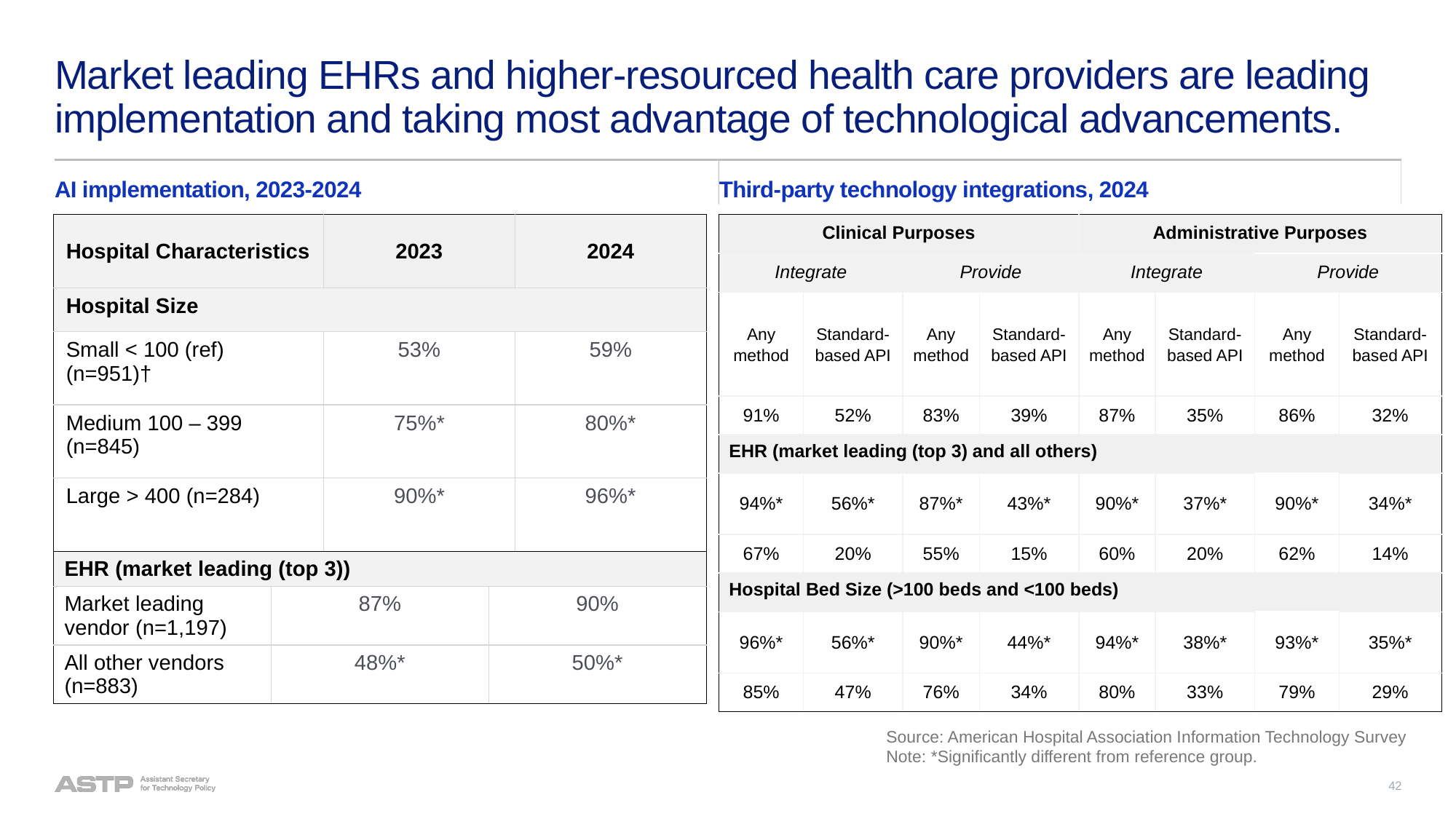

# Market leading EHRs and higher-resourced health care providers are leading implementation and taking most advantage of technological advancements.
AI implementation, 2023-2024
Third-party technology integrations, 2024
| Hospital Characteristics | 2023 | 2024 |
| --- | --- | --- |
| Hospital Size |  |  |
| Small < 100 (ref) (n=951)† | 53% | 59% |
| Medium 100 – 399 (n=845) | 75%\* | 80%\* |
| Large > 400 (n=284) | 90%\* | 96%\* |
| Clinical Purposes |  |  |  | Administrative Purposes |  |  |  |
| --- | --- | --- | --- | --- | --- | --- | --- |
| Integrate |  | Provide |  | Integrate |  | Provide |  |
| Any method | Standard-based API | Any method | Standard-based API | Any method | Standard-based API | Any method | Standard-based API |
| 91% | 52% | 83% | 39% | 87% | 35% | 86% | 32% |
| EHR (market leading (top 3) and all others) |  |  |  |  |  |  |  |
| 94%\* | 56%\* | 87%\* | 43%\* | 90%\* | 37%\* | 90%\* | 34%\* |
| 67% | 20% | 55% | 15% | 60% | 20% | 62% | 14% |
| Hospital Bed Size (>100 beds and <100 beds) |  |  |  |  |  |  |  |
| 96%\* | 56%\* | 90%\* | 44%\* | 94%\* | 38%\* | 93%\* | 35%\* |
| 85% | 47% | 76% | 34% | 80% | 33% | 79% | 29% |
| EHR (market leading (top 3)) |  |  |
| --- | --- | --- |
| Market leading vendor (n=1,197) | 87% | 90% |
| All other vendors (n=883) | 48%\* | 50%\* |
Source: American Hospital Association Information Technology Survey
Note: *Significantly different from reference group.